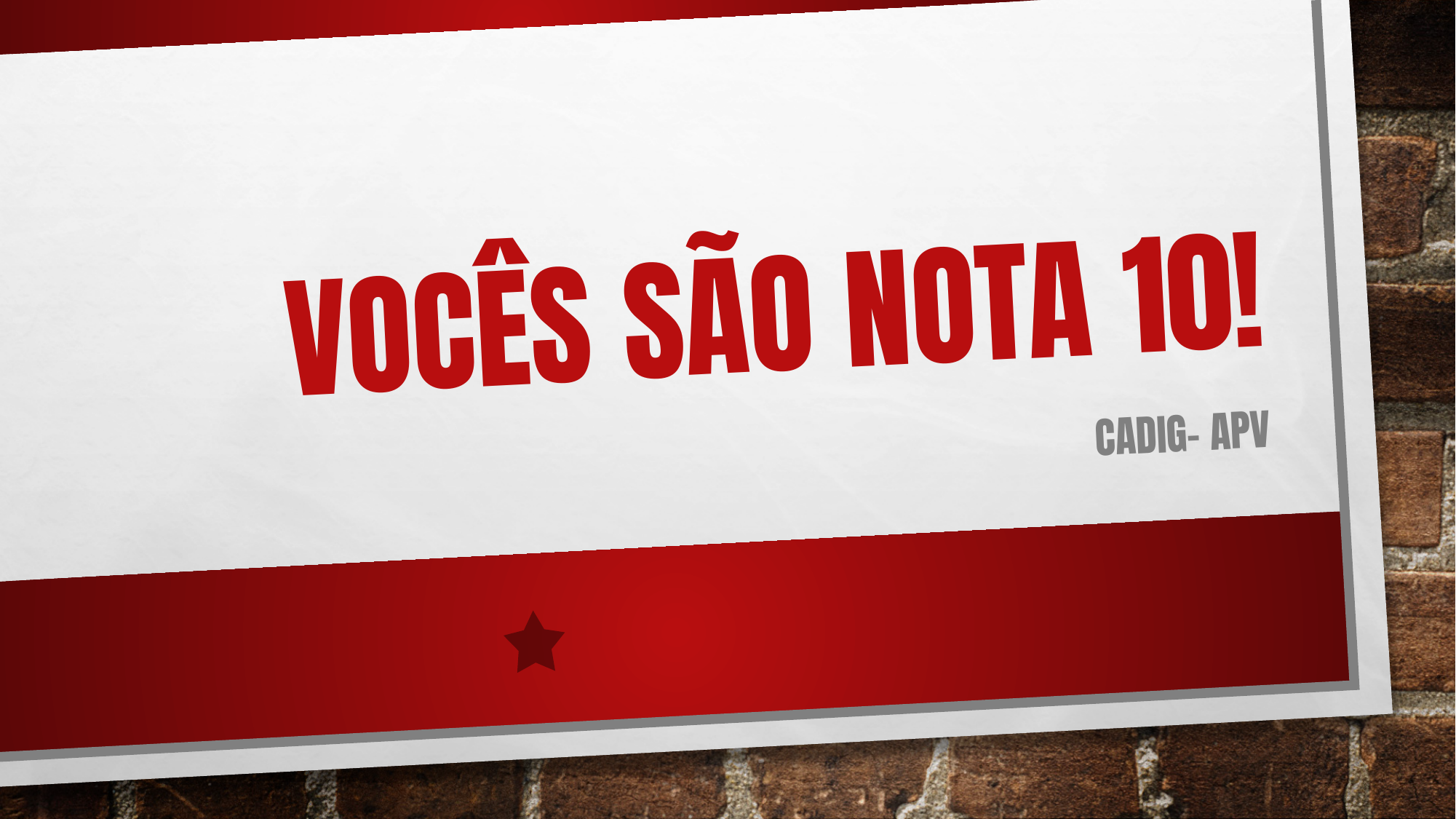

# Vocês são Nota 10!
CADIG- APV